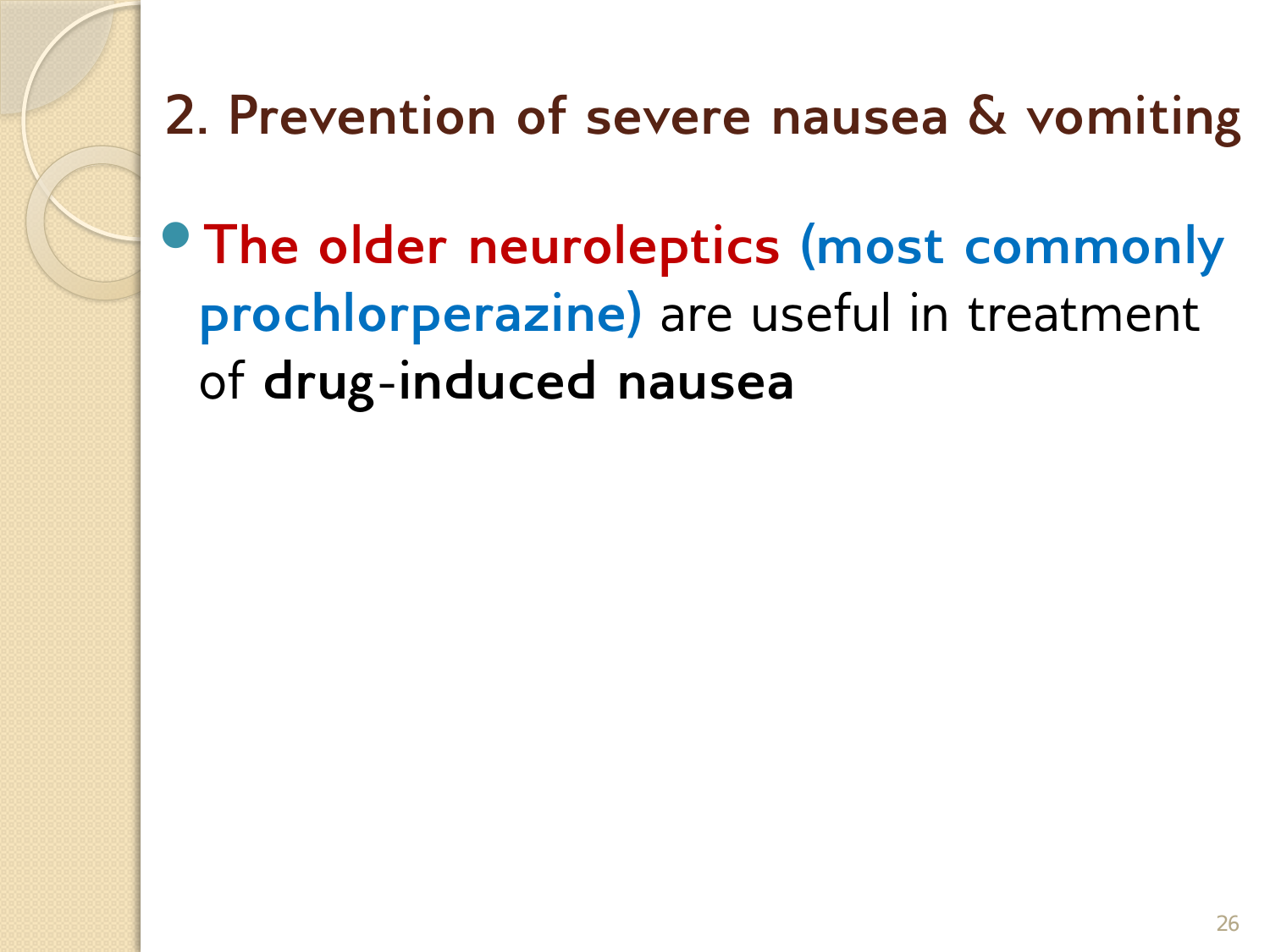

# 2. Prevention of severe nausea & vomiting
The older neuroleptics (most commonly prochlorperazine) are useful in treatment of drug-induced nausea
26